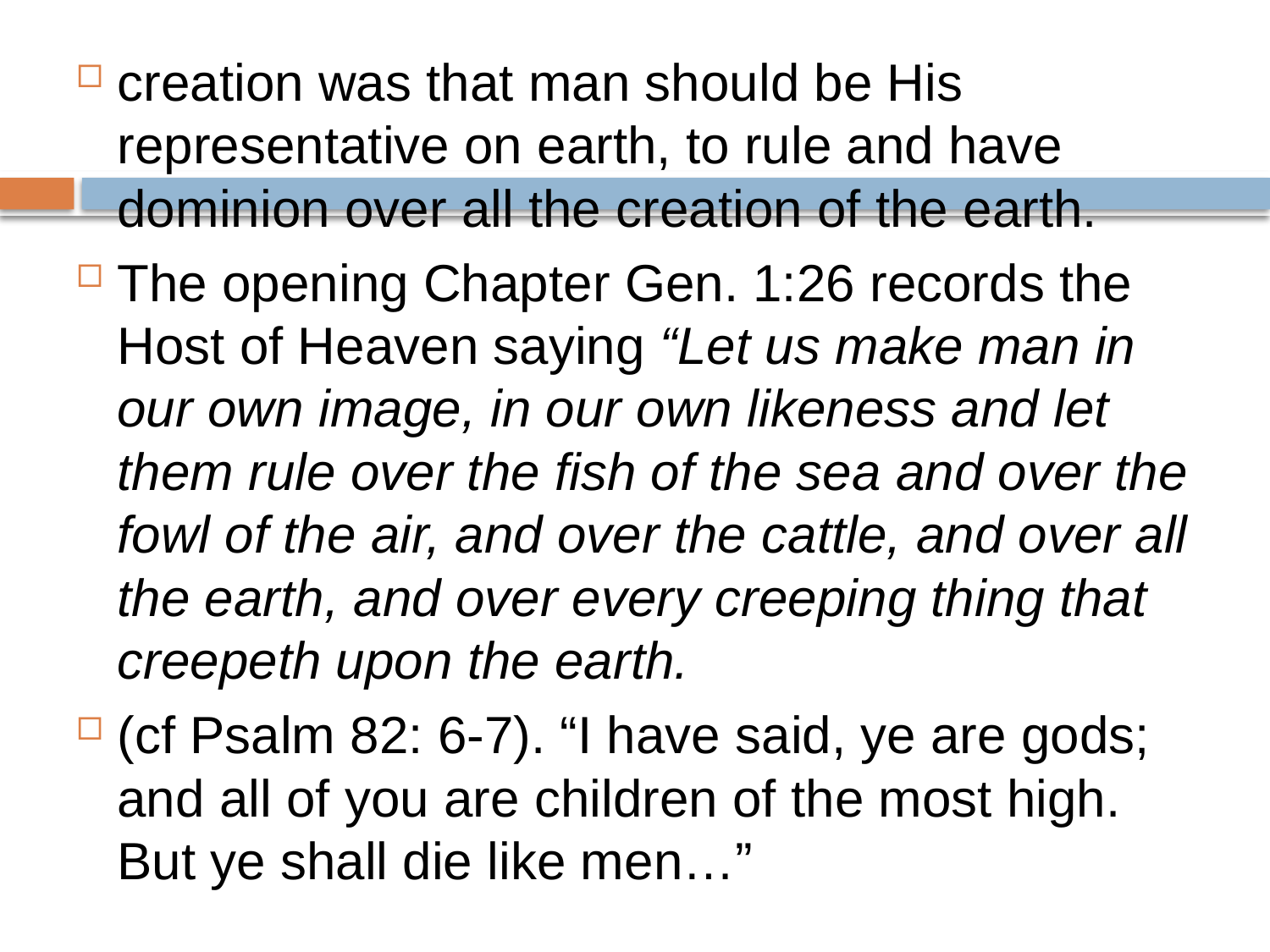

creation was that man should be His representative on earth, to rule and have dominion over all the creation of the earth.
The opening Chapter Gen. 1:26 records the Host of Heaven saying “Let us make man in our own image, in our own likeness and let them rule over the fish of the sea and over the fowl of the air, and over the cattle, and over all the earth, and over every creeping thing that creepeth upon the earth.
(cf Psalm 82: 6-7). “I have said, ye are gods; and all of you are children of the most high. But ye shall die like men…”